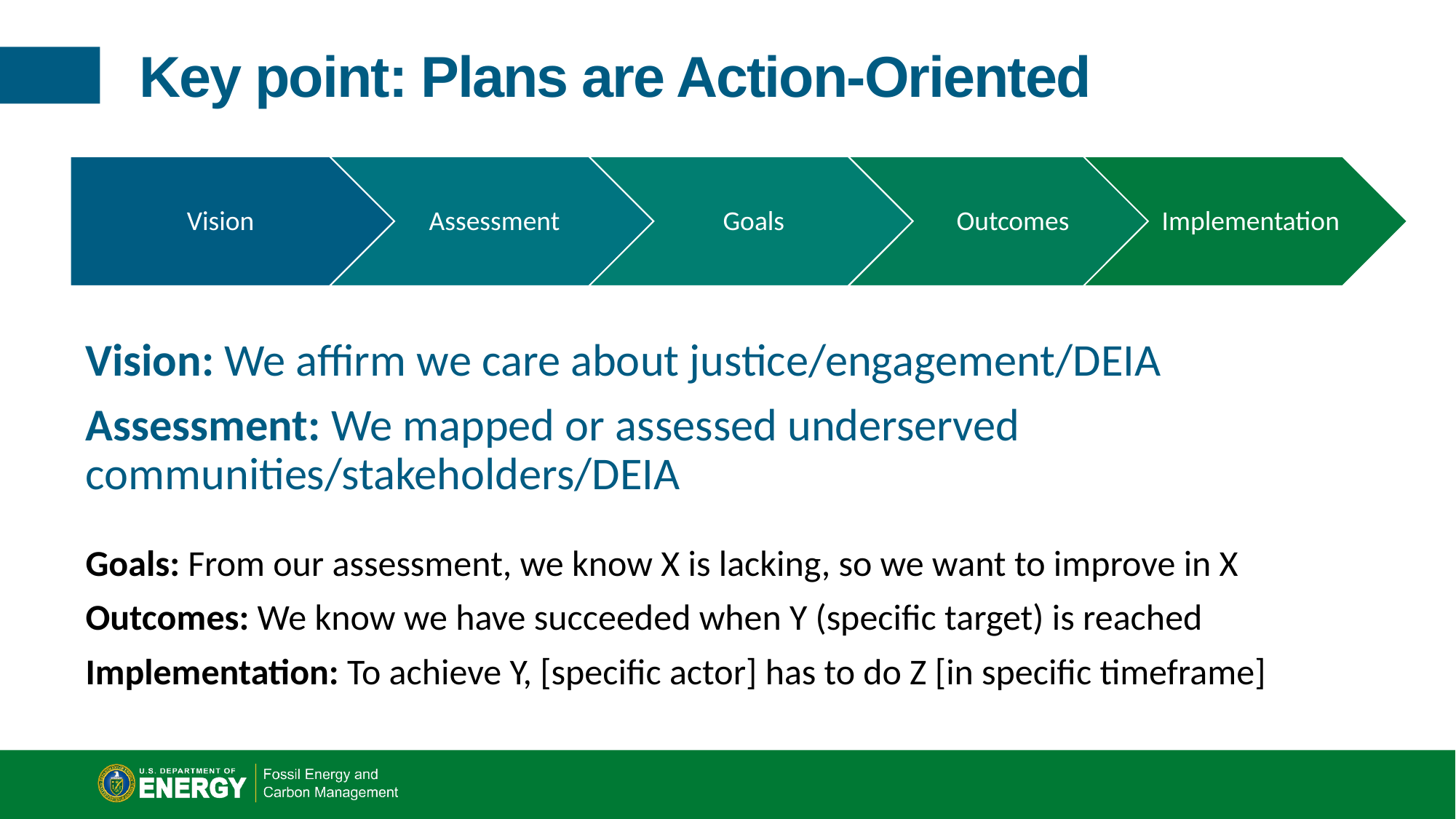

# Key point: Plans are Action-Oriented
Vision
Assessment
Goals
Outcomes
Implementation
Vision: We affirm we care about justice/engagement/DEIA
Assessment: We mapped or assessed underserved communities/stakeholders/DEIA

Goals: From our assessment, we know X is lacking, so we want to improve in X
Outcomes: We know we have succeeded when Y (specific target) is reached
Implementation: To achieve Y, [specific actor] has to do Z [in specific timeframe]